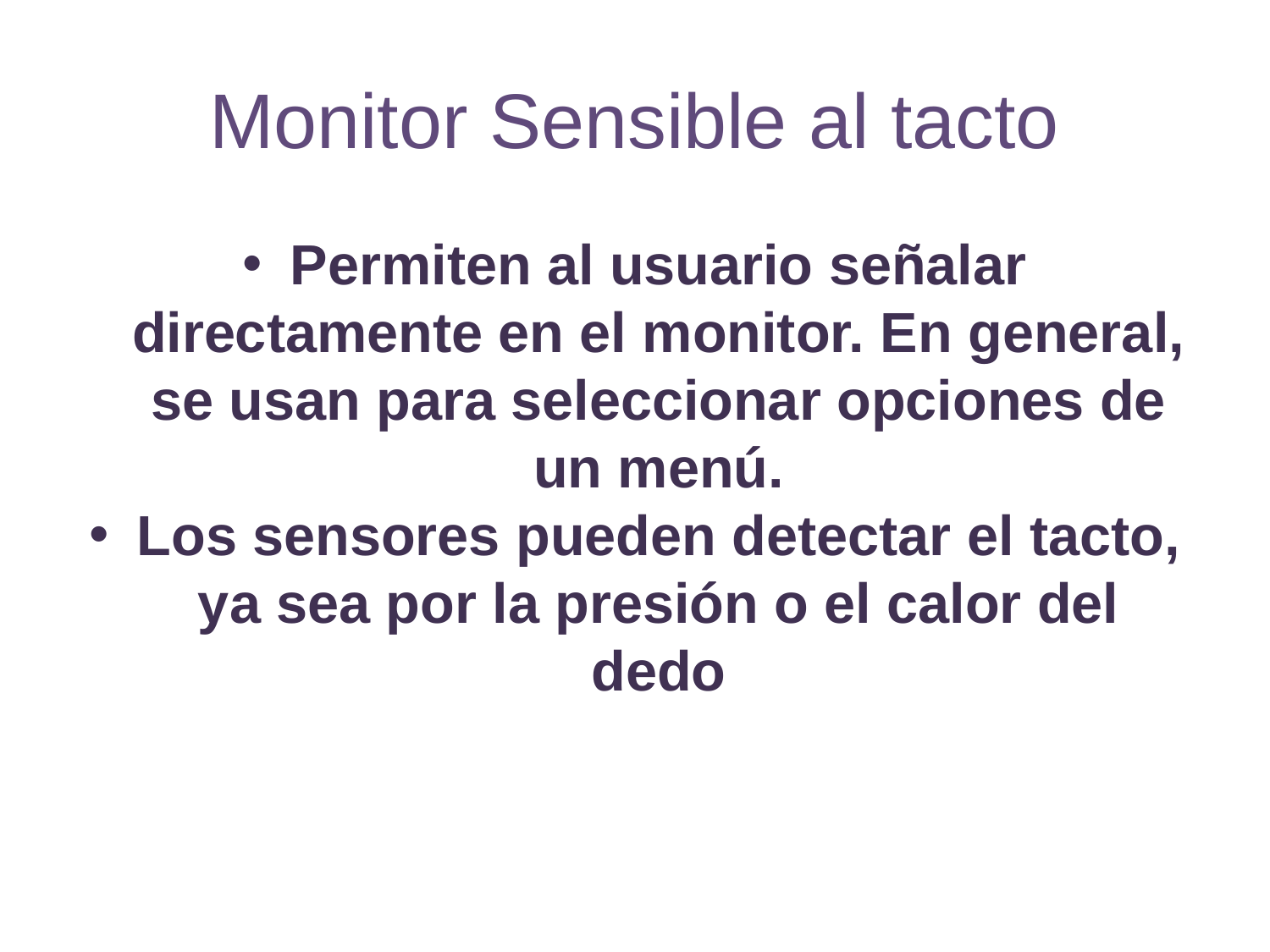

# Monitor Sensible al tacto
Permiten al usuario señalar directamente en el monitor. En general, se usan para seleccionar opciones de un menú.
Los sensores pueden detectar el tacto, ya sea por la presión o el calor del dedo